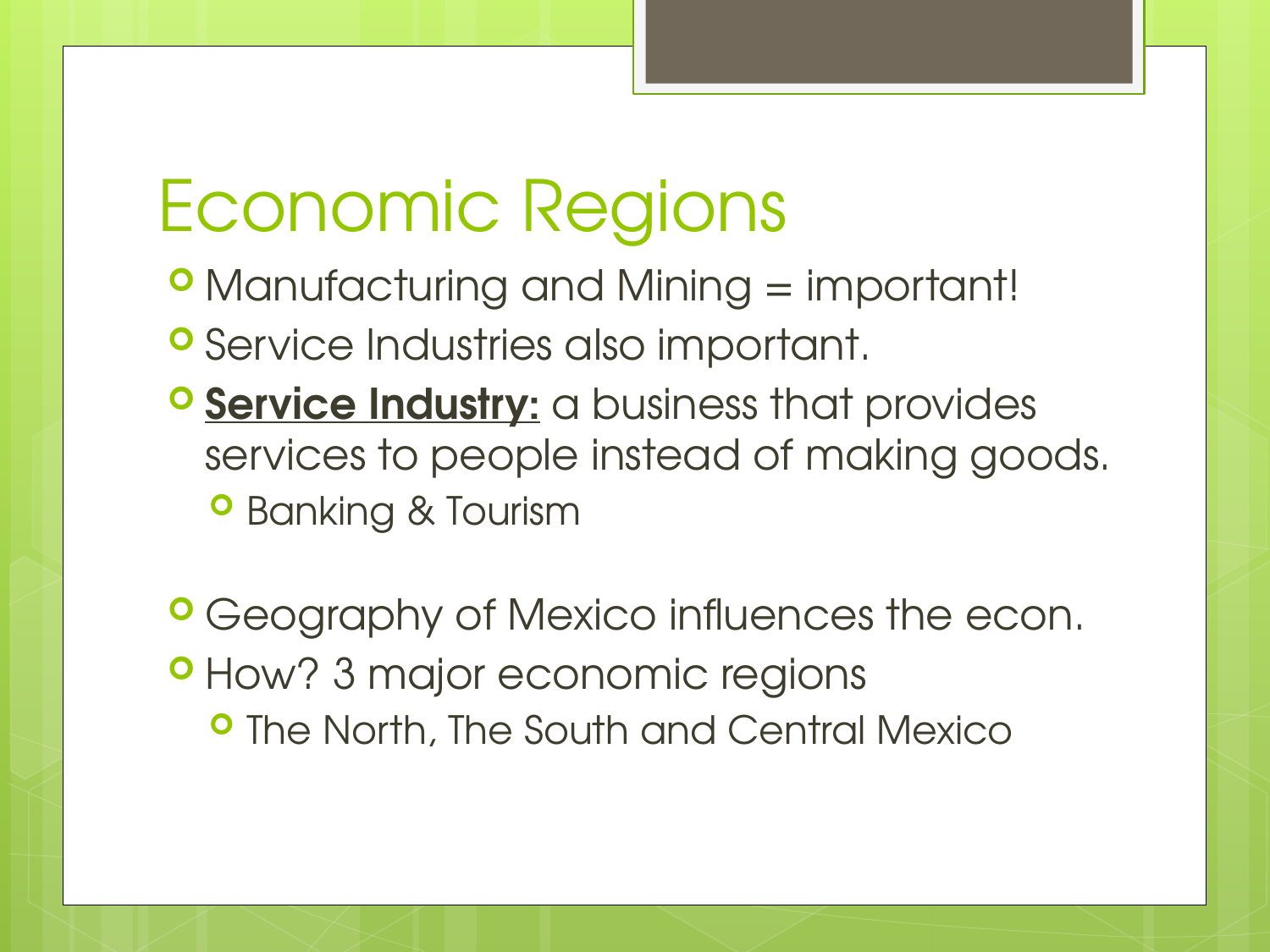

# Economic Regions
Manufacturing and Mining = important!
Service Industries also important.
Service Industry: a business that provides services to people instead of making goods.
Banking & Tourism
Geography of Mexico influences the econ.
How? 3 major economic regions
The North, The South and Central Mexico